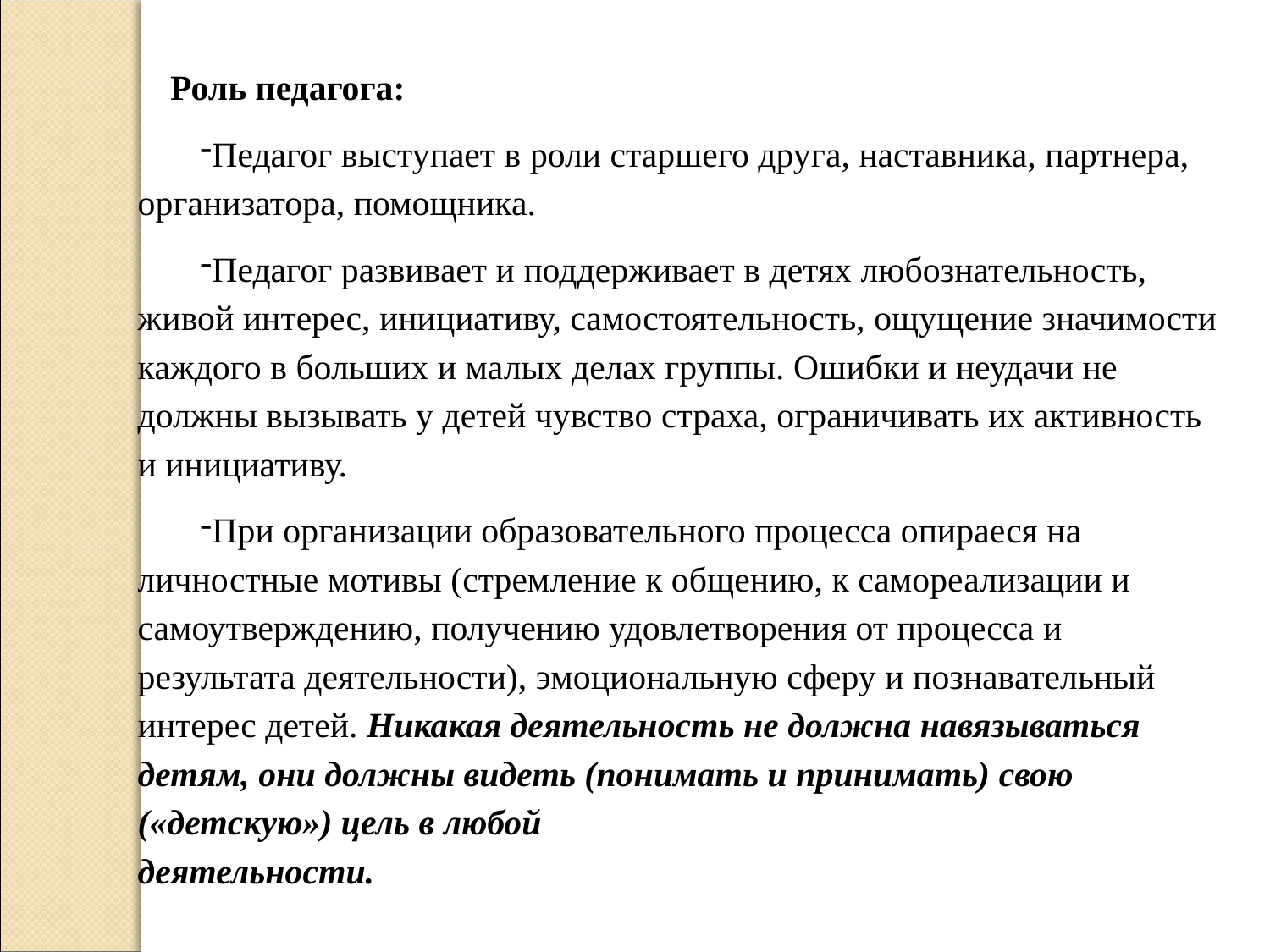

Роль педагога:
Педагог выступает в роли старшего друга, наставника, партнера, организатора, помощника.
Педагог развивает и поддерживает в детях любознательность, живой интерес, инициативу, самостоятельность, ощущение значимости каждого в больших и малых делах группы. Ошибки и неудачи не должны вызывать у детей чувство страха, ограничивать их активность и инициативу.
При организации образовательного процесса опираеся на личностные мотивы (стремление к общению, к самореализации и самоутверждению, получению удовлетворения от процесса и результата деятельности), эмоциональную сферу и познавательный интерес детей. Никакая деятельность не должна навязываться детям, они должны видеть (понимать и принимать) свою («детскую») цель в любой деятельности.